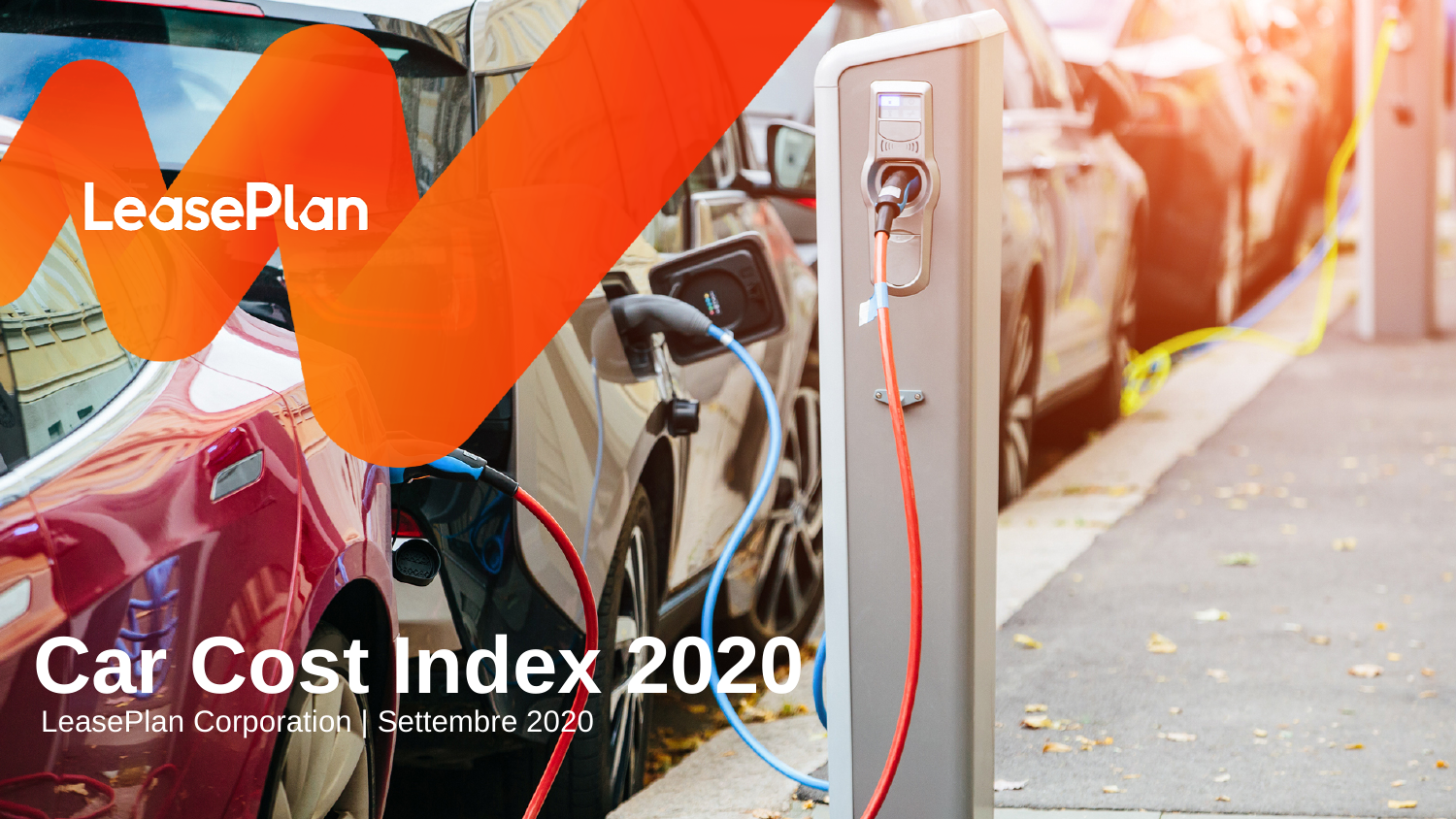

Car Cost Index 2020
LeasePlan Corporation | Settembre 2020